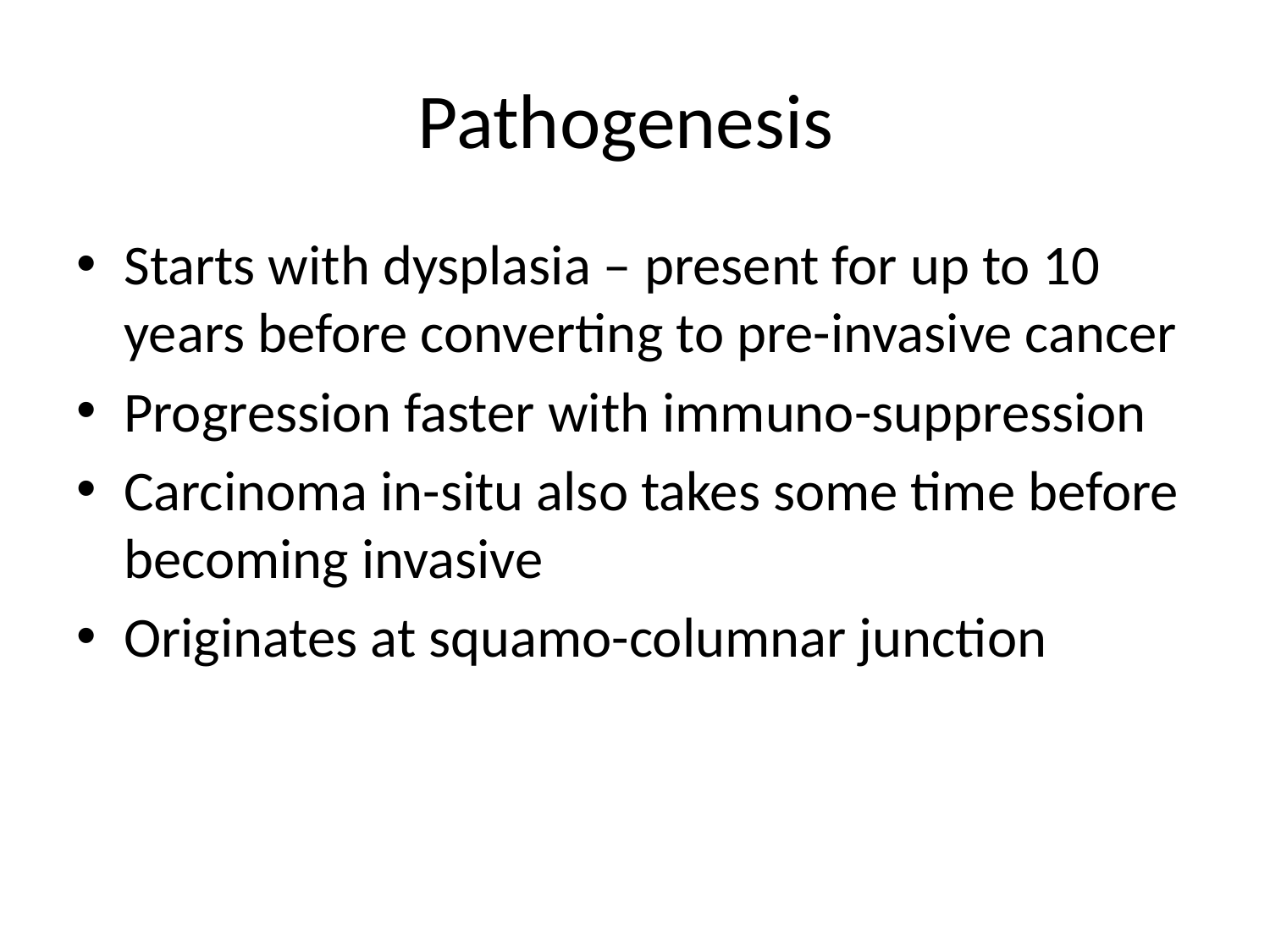

# Pathogenesis
Starts with dysplasia – present for up to 10 years before converting to pre-invasive cancer
Progression faster with immuno-suppression
Carcinoma in-situ also takes some time before becoming invasive
Originates at squamo-columnar junction